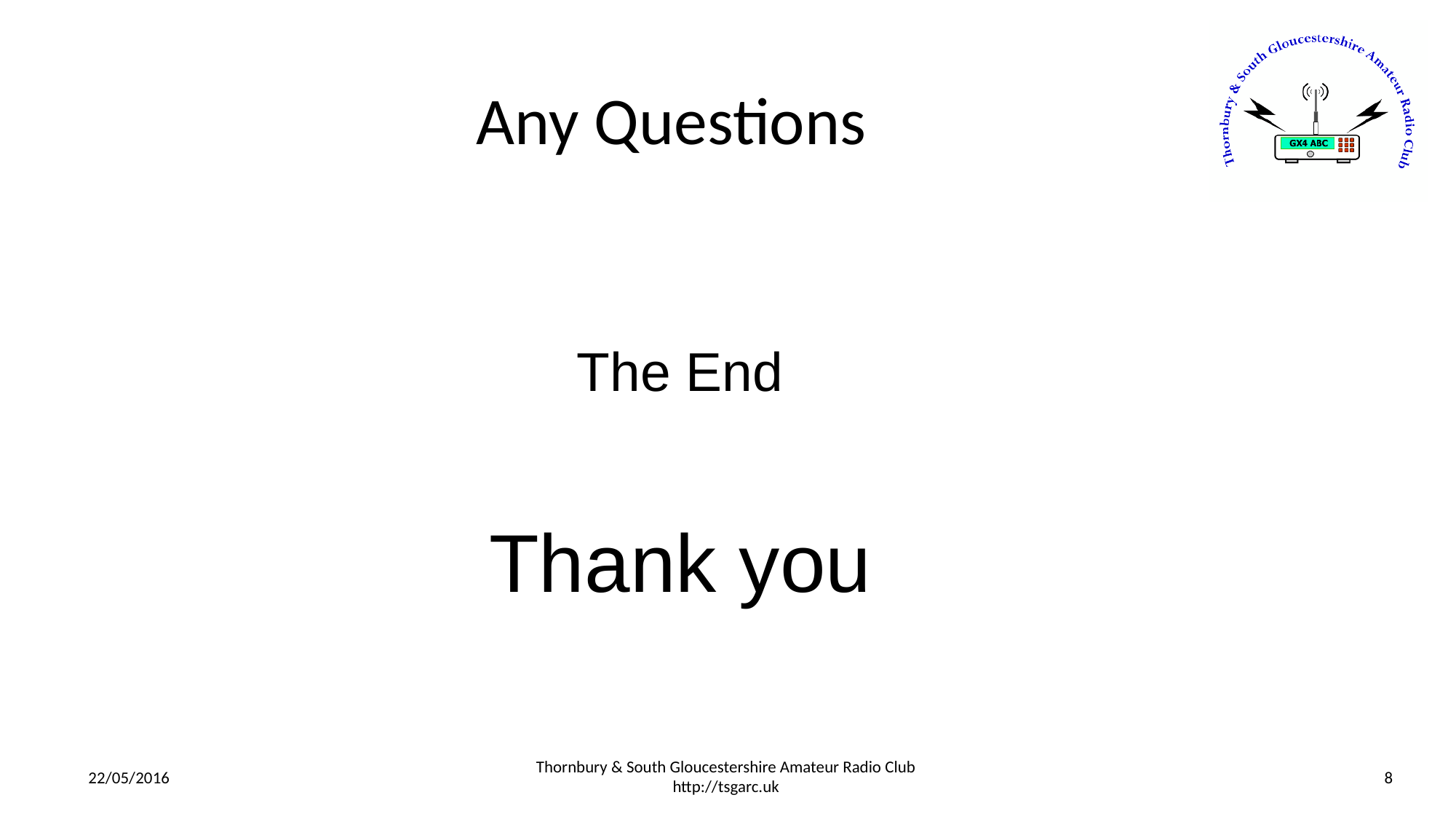

# Any Questions
The End

Thank you
22/05/2016
Thornbury & South Gloucestershire Amateur Radio Club
http://tsgarc.uk
8